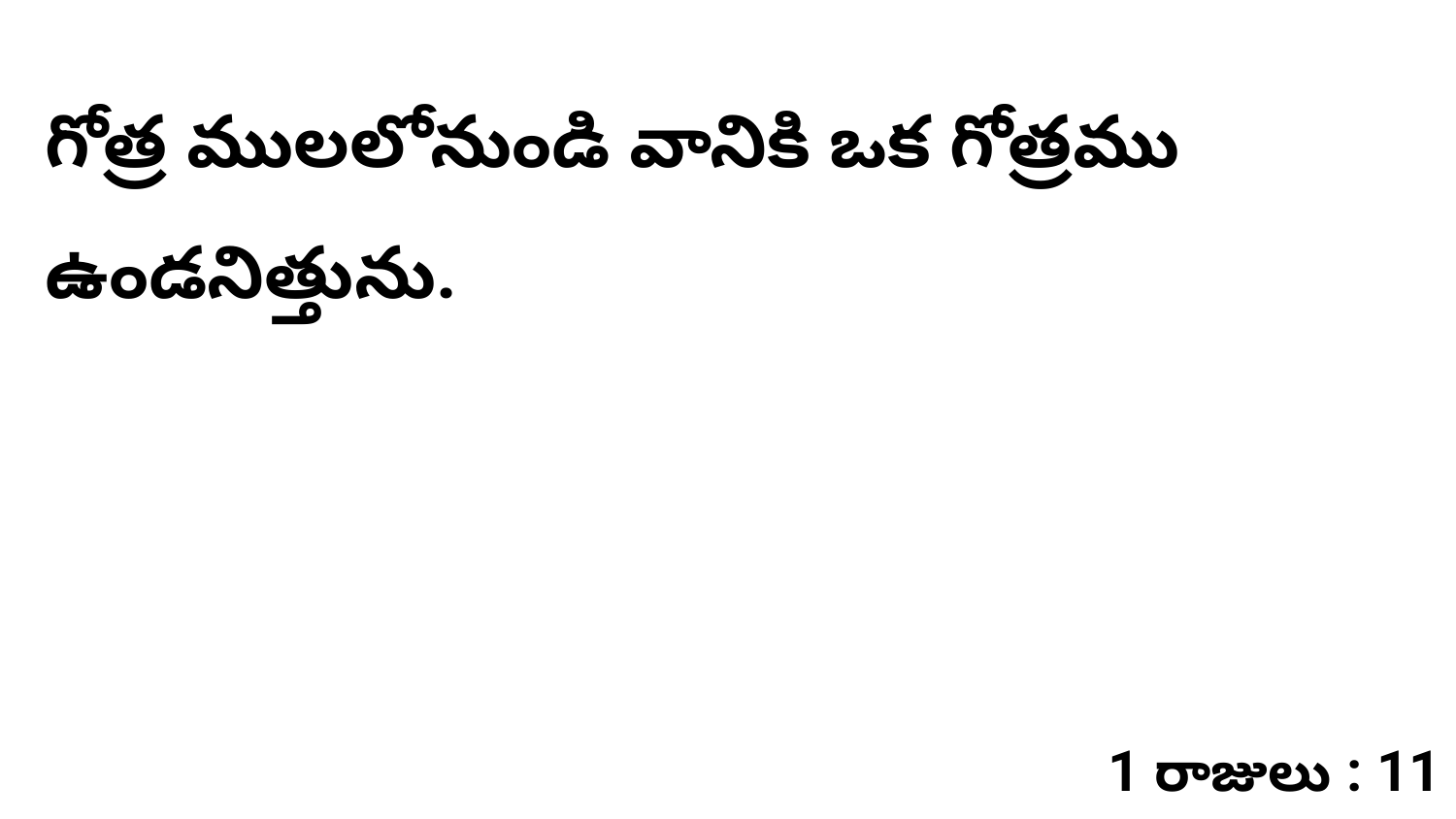

గోత్ర ములలోనుండి వానికి ఒక గోత్రము ఉండనిత్తును.
1 రాజులు : 11